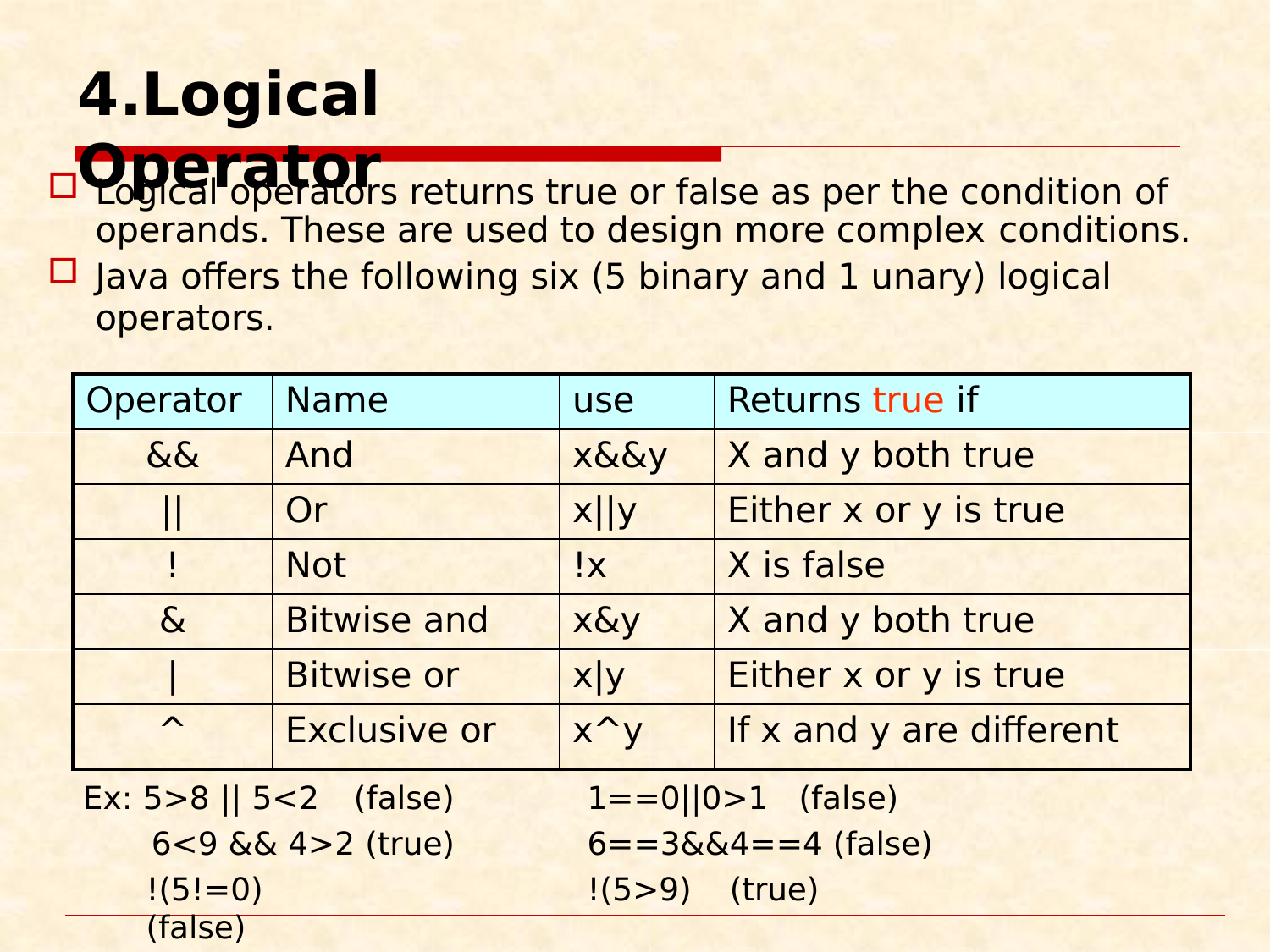

# 4.Logical Operator

Logical operators returns true or false as per the condition of  operands. These are used to design more complex conditions.
Java offers the following six (5 binary and 1 unary) logical  operators.
| Operator | Name | use | Returns true if |
| --- | --- | --- | --- |
| && | And | x&&y | X and y both true |
| || | Or | x||y | Either x or y is true |
| ! | Not | !x | X is false |
| & | Bitwise and | x&y | X and y both true |
| | | Bitwise or | x|y | Either x or y is true |
| ^ | Exclusive or | x^y | If x and y are different |
Ex: 5>8 || 5<2	(false)
6<9 && 4>2 (true)
!(5!=0)	(false)
1==0||0>1	(false)  6==3&&4==4 (false)
!(5>9)	(true)